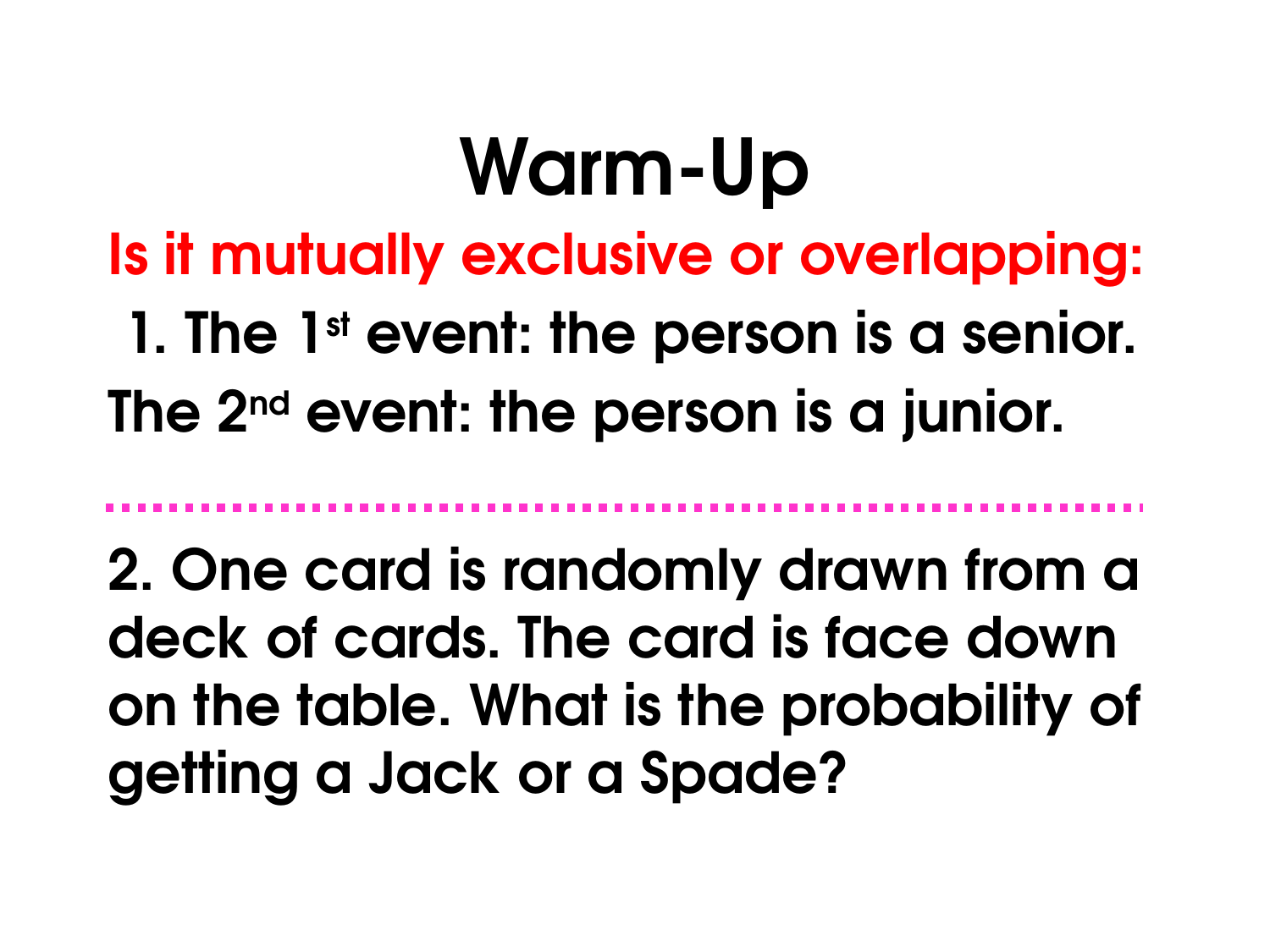

# Warm-Up
Is it mutually exclusive or overlapping:
 1. The 1st event: the person is a senior.
The 2nd event: the person is a junior.

2. One card is randomly drawn from a deck of cards. The card is face down on the table. What is the probability of getting a Jack or a Spade?